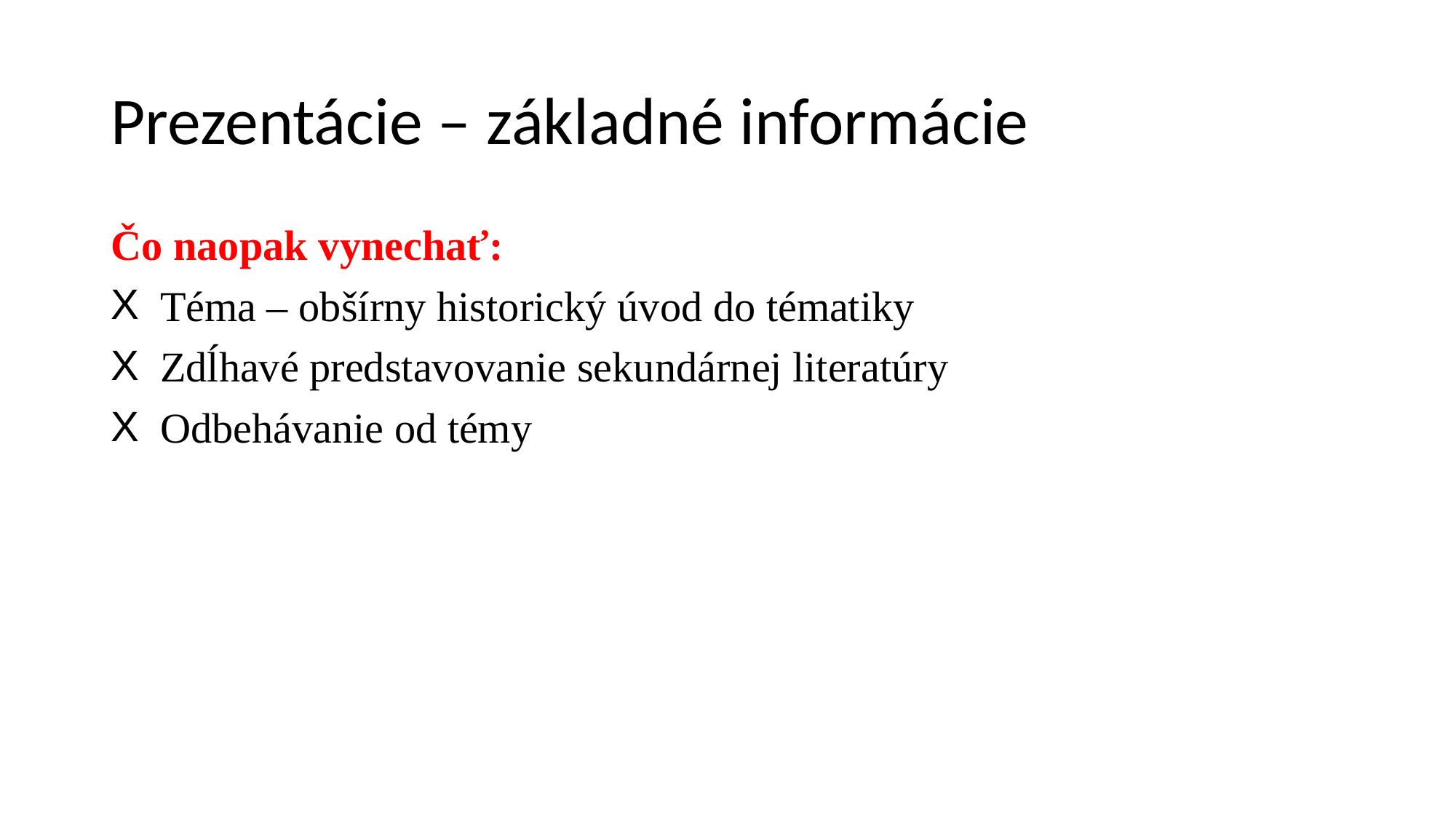

# Prezentácie – základné informácie
Čo naopak vynechať:
  Téma – obšírny historický úvod do tématiky
  Zdĺhavé predstavovanie sekundárnej literatúry
  Odbehávanie od témy